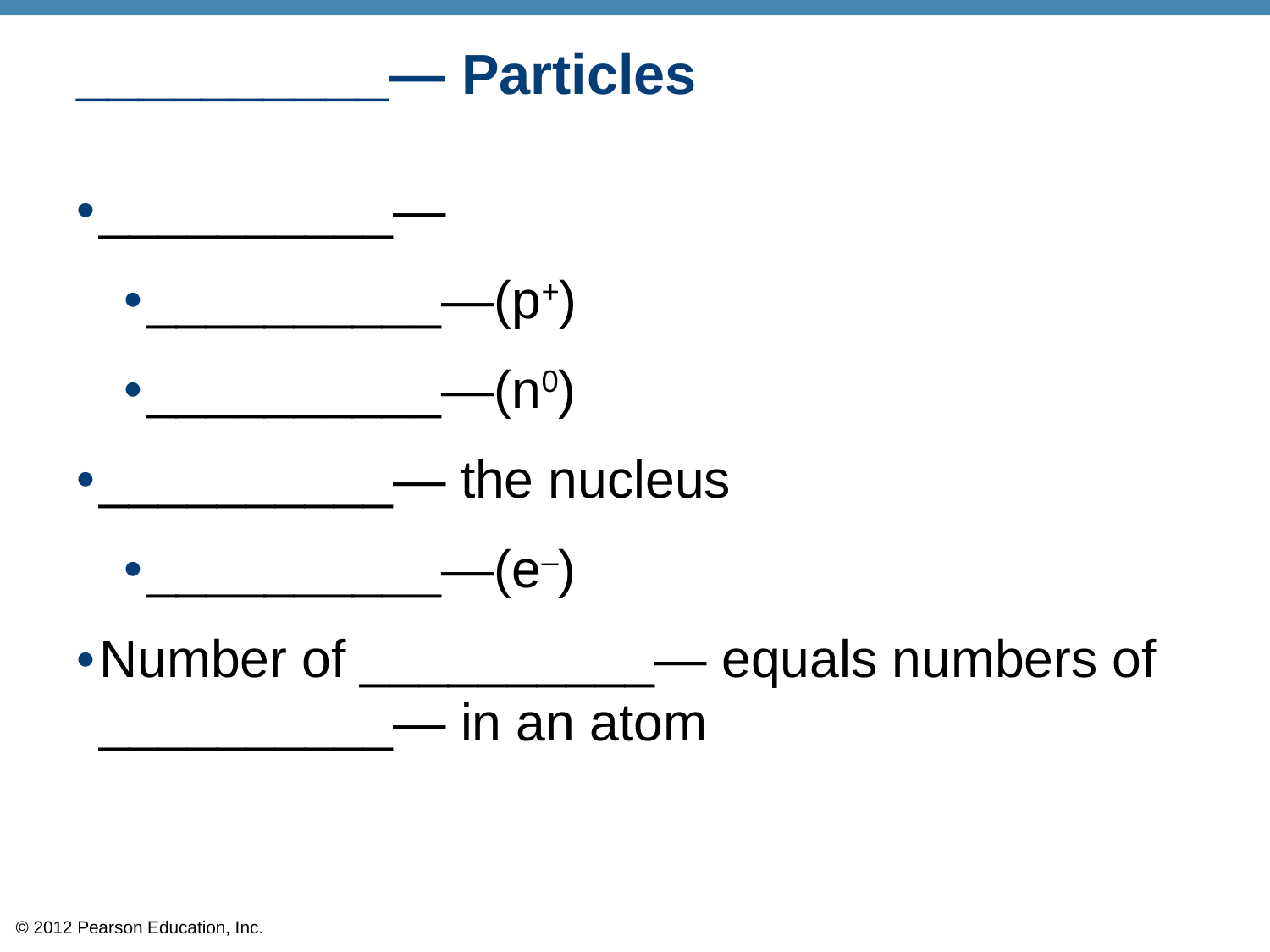

# __________— Particles
__________—
__________—(p+)
__________—(n0)
__________— the nucleus
__________—(e–)
Number of __________— equals numbers of __________— in an atom